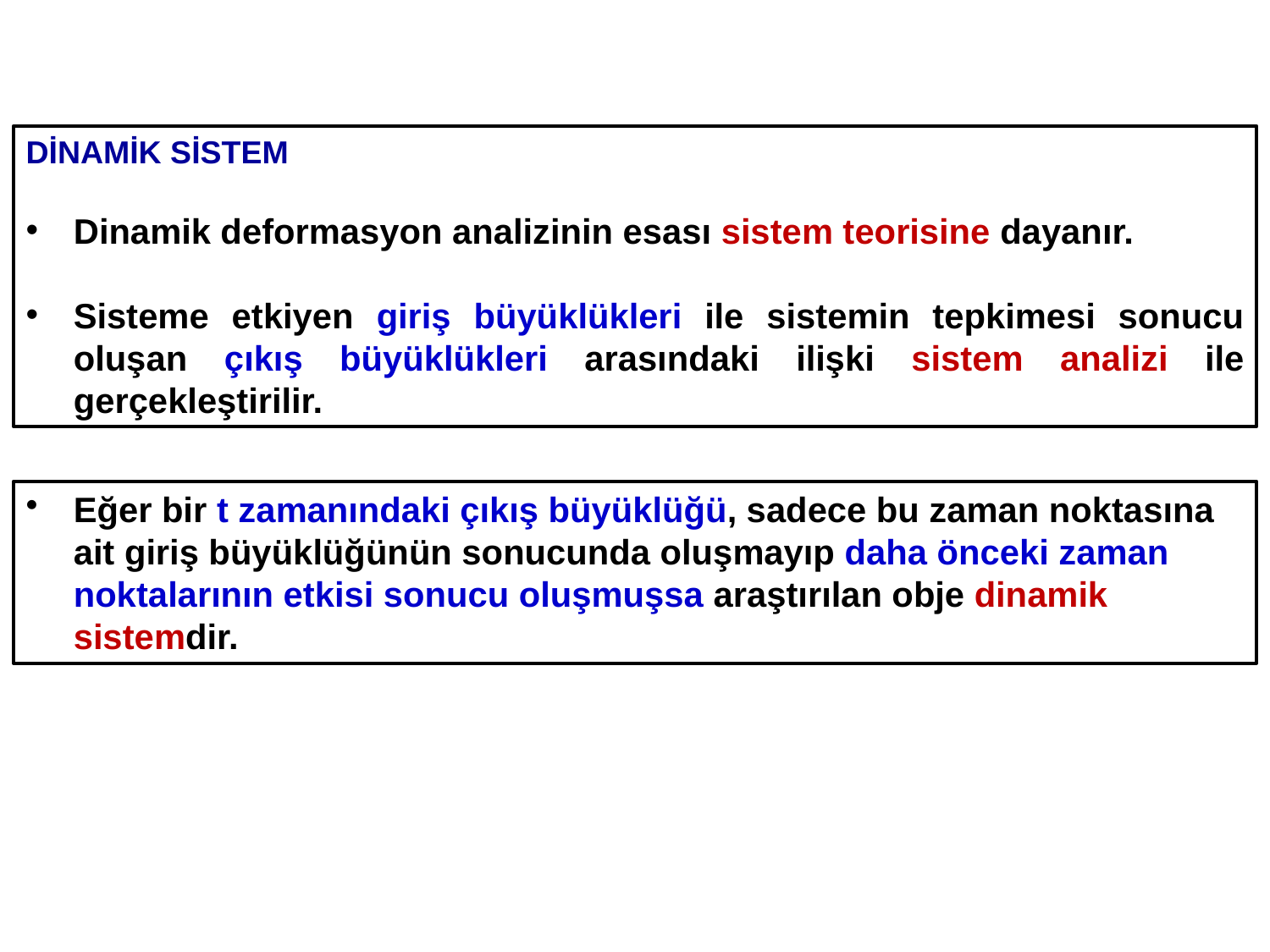

DİNAMİK SİSTEM

Dinamik deformasyon analizinin esası sistem teorisine dayanır.

Sisteme etkiyen giriş büyüklükleri ile sistemin tepkimesi sonucu oluşan çıkış büyüklükleri arasındaki ilişki sistem analizi ile gerçekleştirilir.

Eğer bir t zamanındaki çıkış büyüklüğü, sadece bu zaman noktasına ait giriş büyüklüğünün sonucunda oluşmayıp daha önceki zaman noktalarının etkisi sonucu oluşmuşsa araştırılan obje dinamik sistemdir.